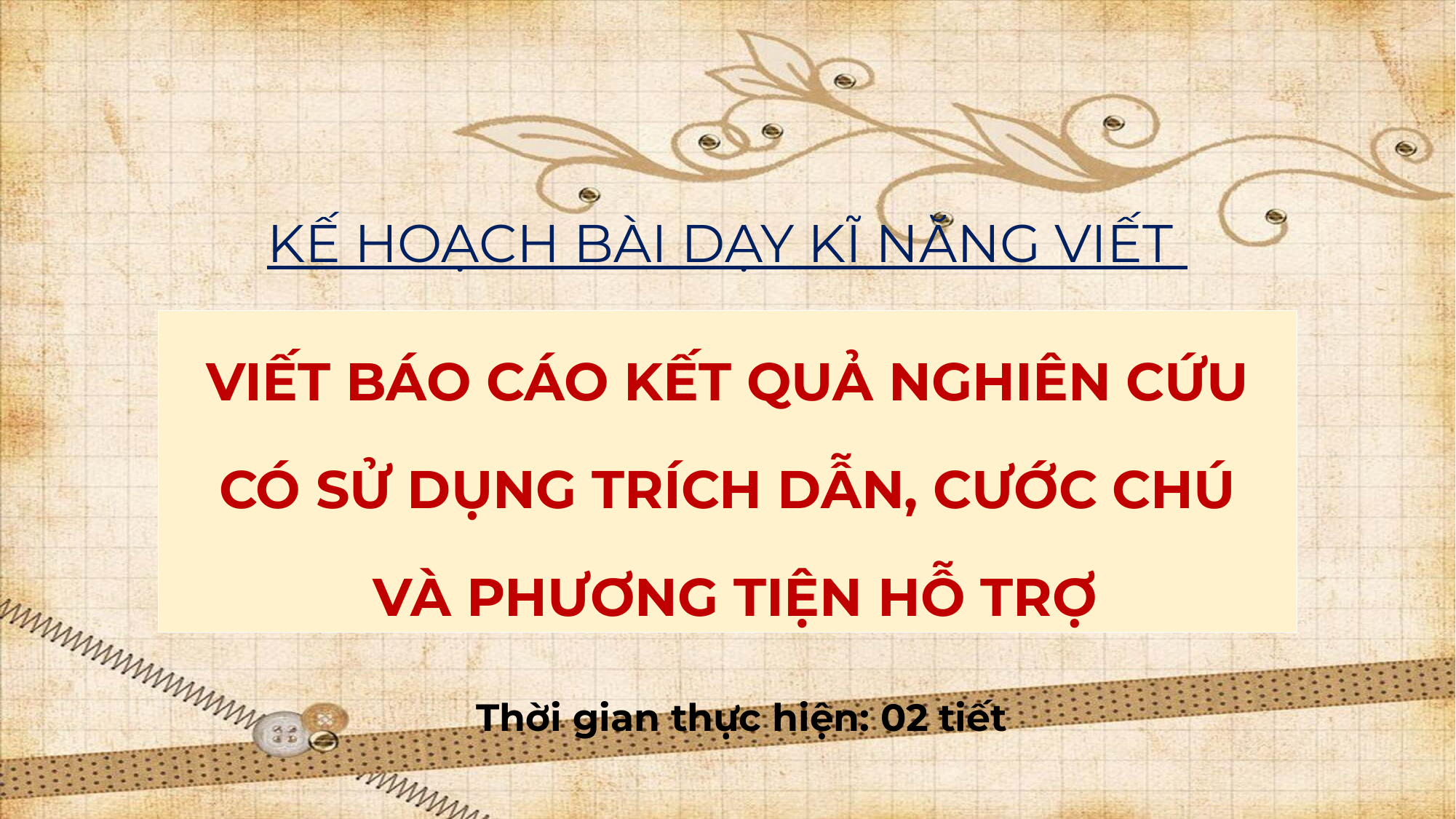

KẾ HOẠCH BÀI DẠY KĨ NĂNG VIẾT
VIẾT BÁO CÁO KẾT QUẢ NGHIÊN CỨU
CÓ SỬ DỤNG TRÍCH DẪN, CƯỚC CHÚ
 VÀ PHƯƠNG TIỆN HỖ TRỢ
Thời gian thực hiện: 02 tiết